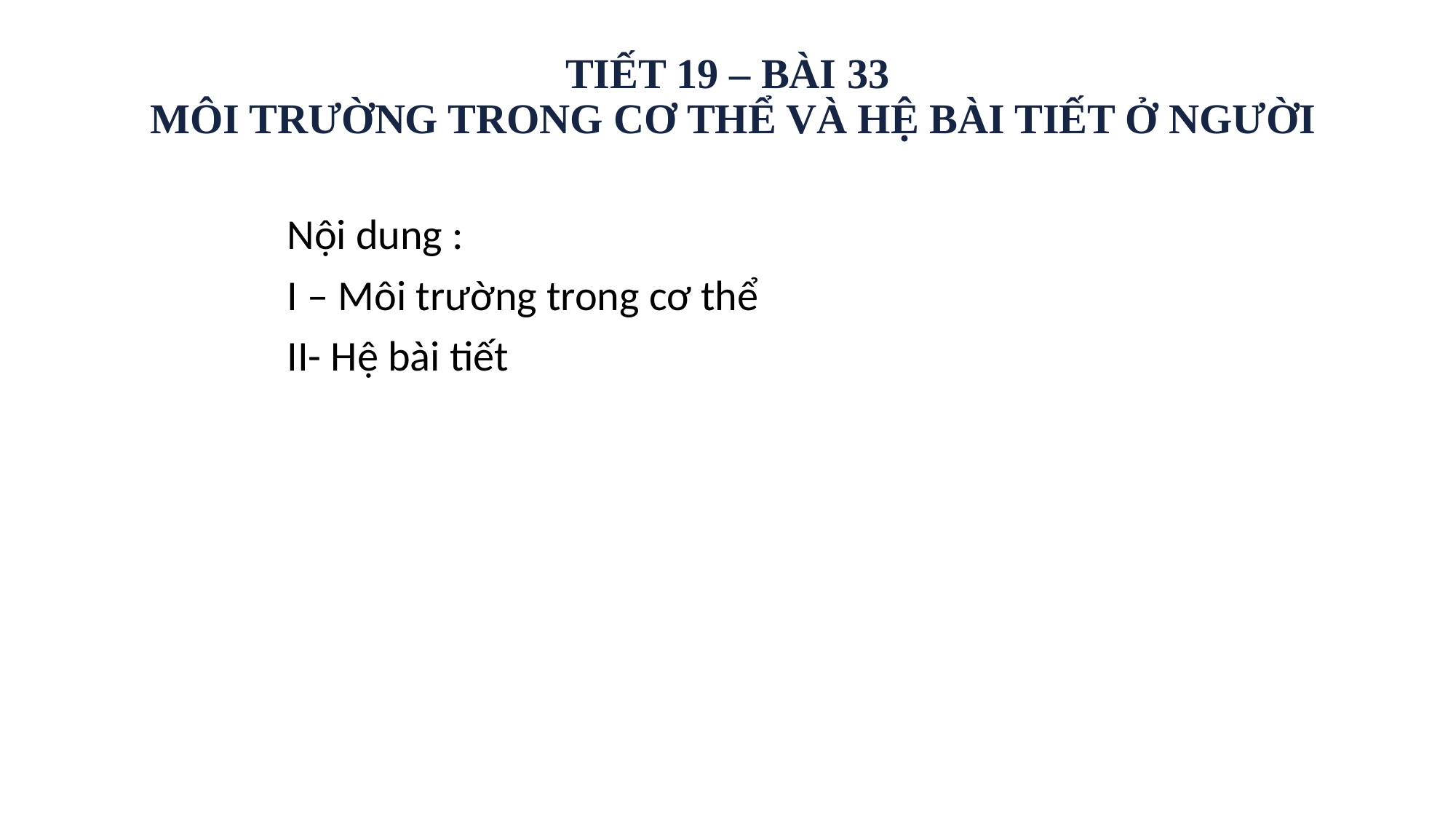

# TIẾT 19 – BÀI 33 MÔI TRƯỜNG TRONG CƠ THỂ VÀ HỆ BÀI TIẾT Ở NGƯỜI
Nội dung :
I – Môi trường trong cơ thể
II- Hệ bài tiết